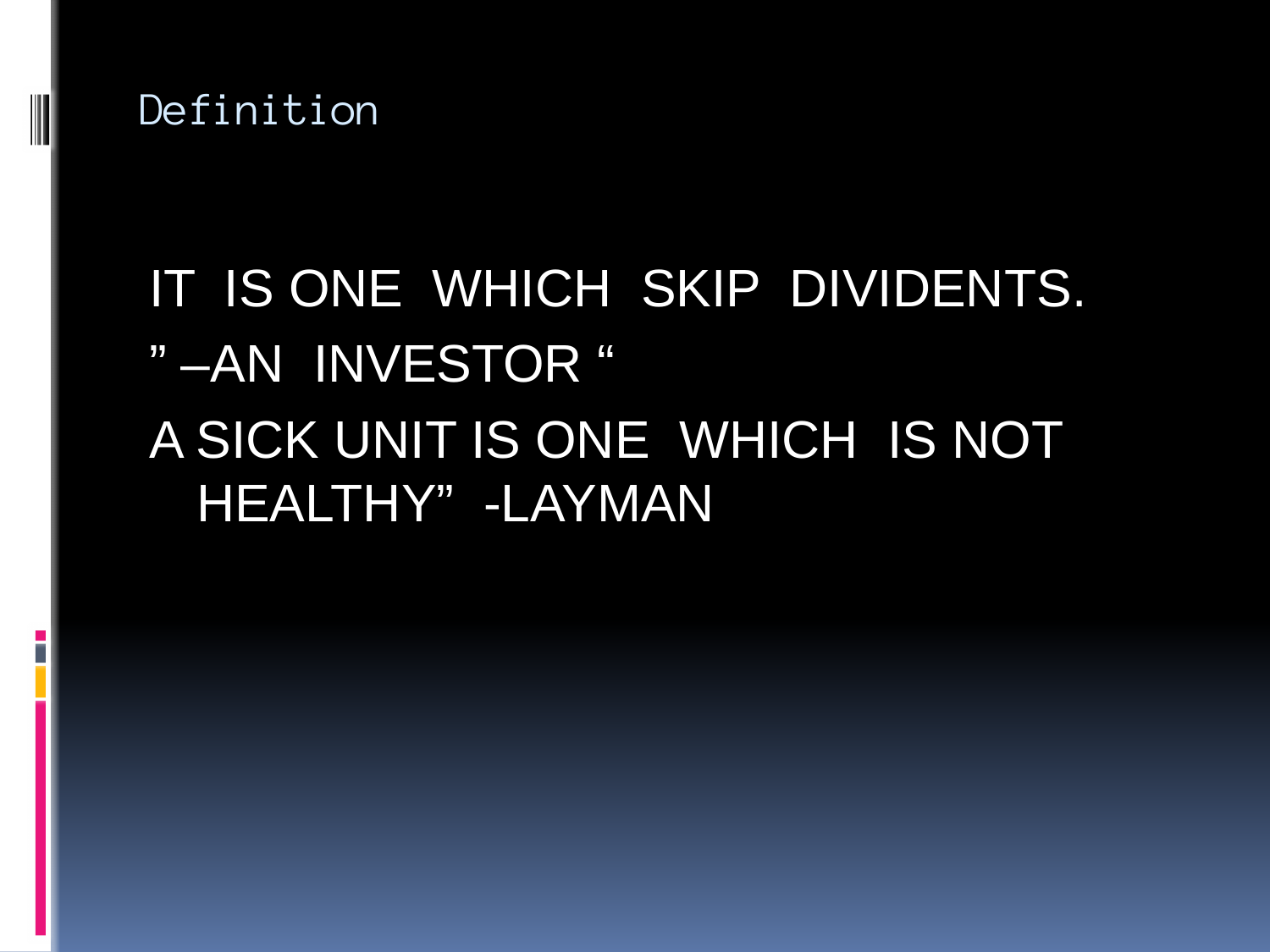

# Definition
IT  IS ONE  WHICH  SKIP  DIVIDENTS.
” –AN  INVESTOR “
A SICK UNIT IS ONE  WHICH  IS NOT  HEALTHY”  -LAYMAN